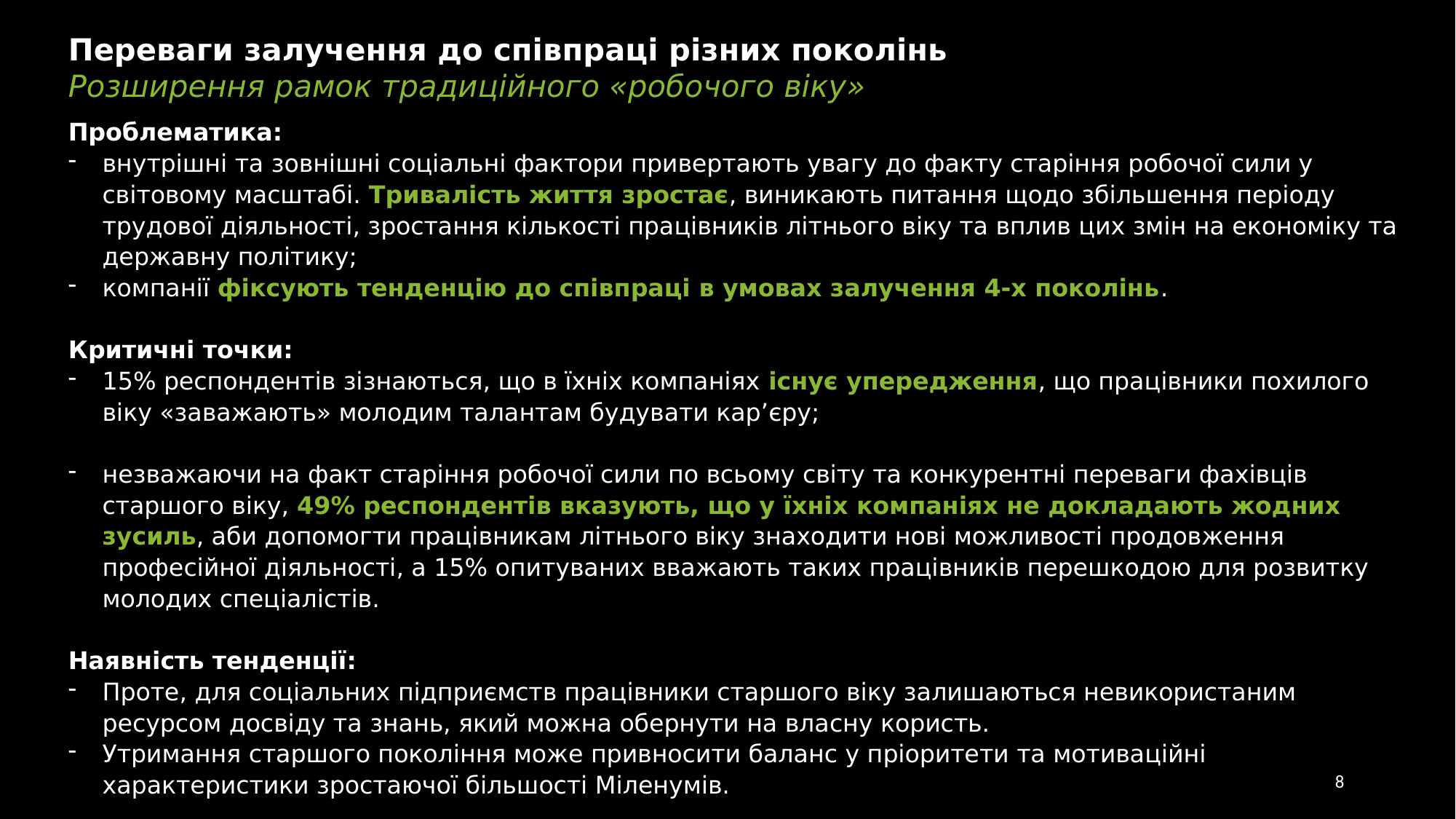

Переваги залучення до співпраці різних поколінь
Розширення рамок традиційного «робочого віку»
Проблематика:
внутрішні та зовнішні соціальні фактори привертають увагу до факту старіння робочої сили у світовому масштабі. Тривалість життя зростає, виникають питання щодо збільшення періоду трудової діяльності, зростання кількості працівників літнього віку та вплив цих змін на економіку та державну політику;
компанії фіксують тенденцію до співпраці в умовах залучення 4-х поколінь.

Критичні точки:
15% респондентів зізнаються, що в їхніх компаніях існує упередження, що працівники похилого віку «заважають» молодим талантам будувати кар’єру;

незважаючи на факт старіння робочої сили по всьому світу та конкурентні переваги фахівців старшого віку, 49% респондентів вказують, що у їхніх компаніях не докладають жодних зусиль, аби допомогти працівникам літнього віку знаходити нові можливості продовження професійної діяльності, а 15% опитуваних вважають таких працівників перешкодою для розвитку молодих спеціалістів.

Наявність тенденції:
Проте, для соціальних підприємств працівники старшого віку залишаються невикористаним ресурсом досвіду та знань, який можна обернути на власну користь.
Утримання старшого покоління може привносити баланс у пріоритети та мотиваційні характеристики зростаючої більшості Міленумів.

8